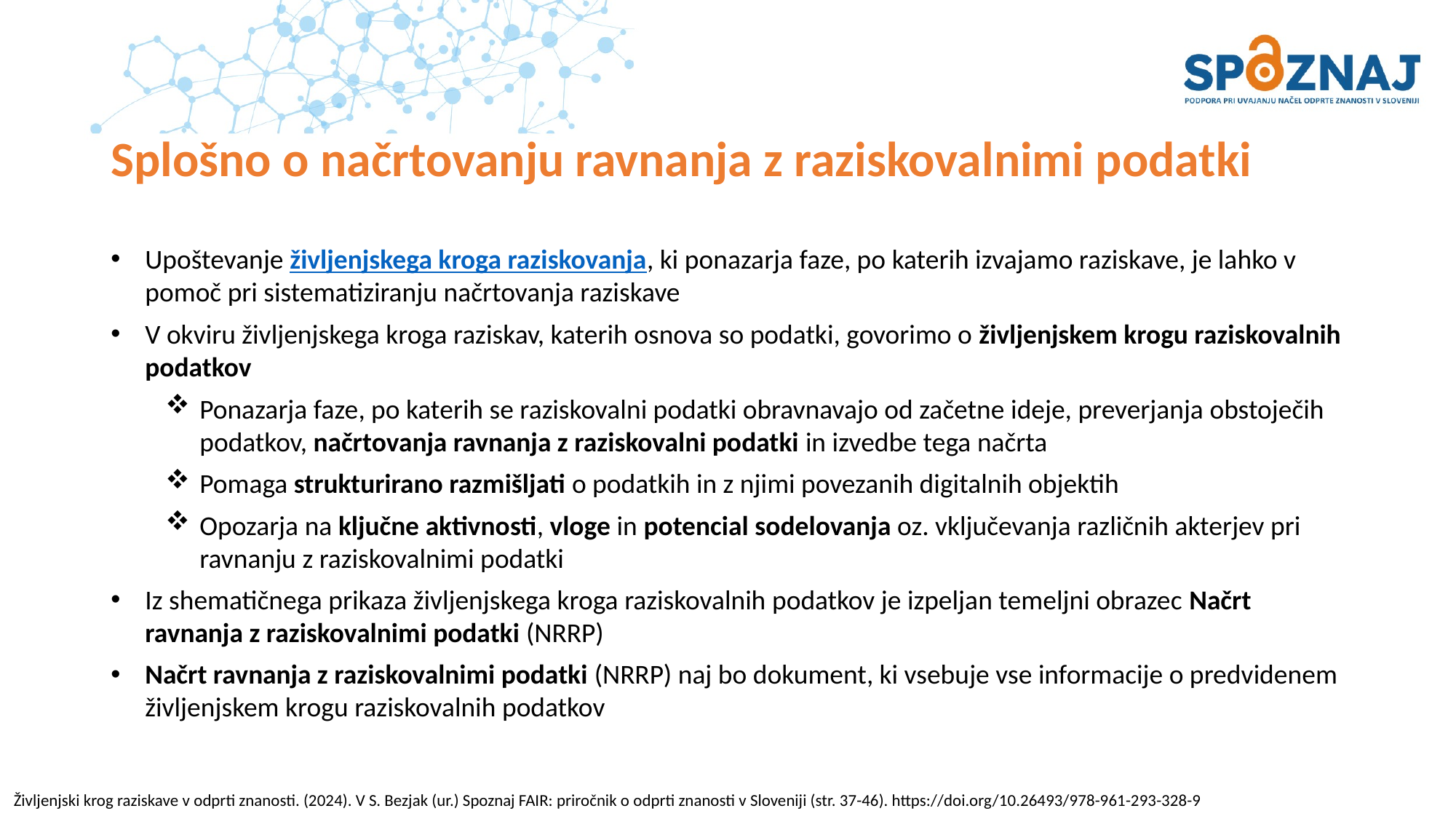

# Splošno o načrtovanju ravnanja z raziskovalnimi podatki

Upoštevanje življenjskega kroga raziskovanja, ki ponazarja faze, po katerih izvajamo raziskave, je lahko v pomoč pri sistematiziranju načrtovanja raziskave
V okviru življenjskega kroga raziskav, katerih osnova so podatki, govorimo o življenjskem krogu raziskovalnih podatkov
Ponazarja faze, po katerih se raziskovalni podatki obravnavajo od začetne ideje, preverjanja obstoječih podatkov, načrtovanja ravnanja z raziskovalni podatki in izvedbe tega načrta
Pomaga strukturirano razmišljati o podatkih in z njimi povezanih digitalnih objektih
Opozarja na ključne aktivnosti, vloge in potencial sodelovanja oz. vključevanja različnih akterjev pri ravnanju z raziskovalnimi podatki
Iz shematičnega prikaza življenjskega kroga raziskovalnih podatkov je izpeljan temeljni obrazec Načrt ravnanja z raziskovalnimi podatki (NRRP)
Načrt ravnanja z raziskovalnimi podatki (NRRP) naj bo dokument, ki vsebuje vse informacije o predvidenem življenjskem krogu raziskovalnih podatkov

Življenjski krog raziskave v odprti znanosti. (2024). V S. Bezjak (ur.) Spoznaj FAIR: priročnik o odprti znanosti v Sloveniji (str. 37-46). https://doi.org/10.26493/978-961-293-328-9